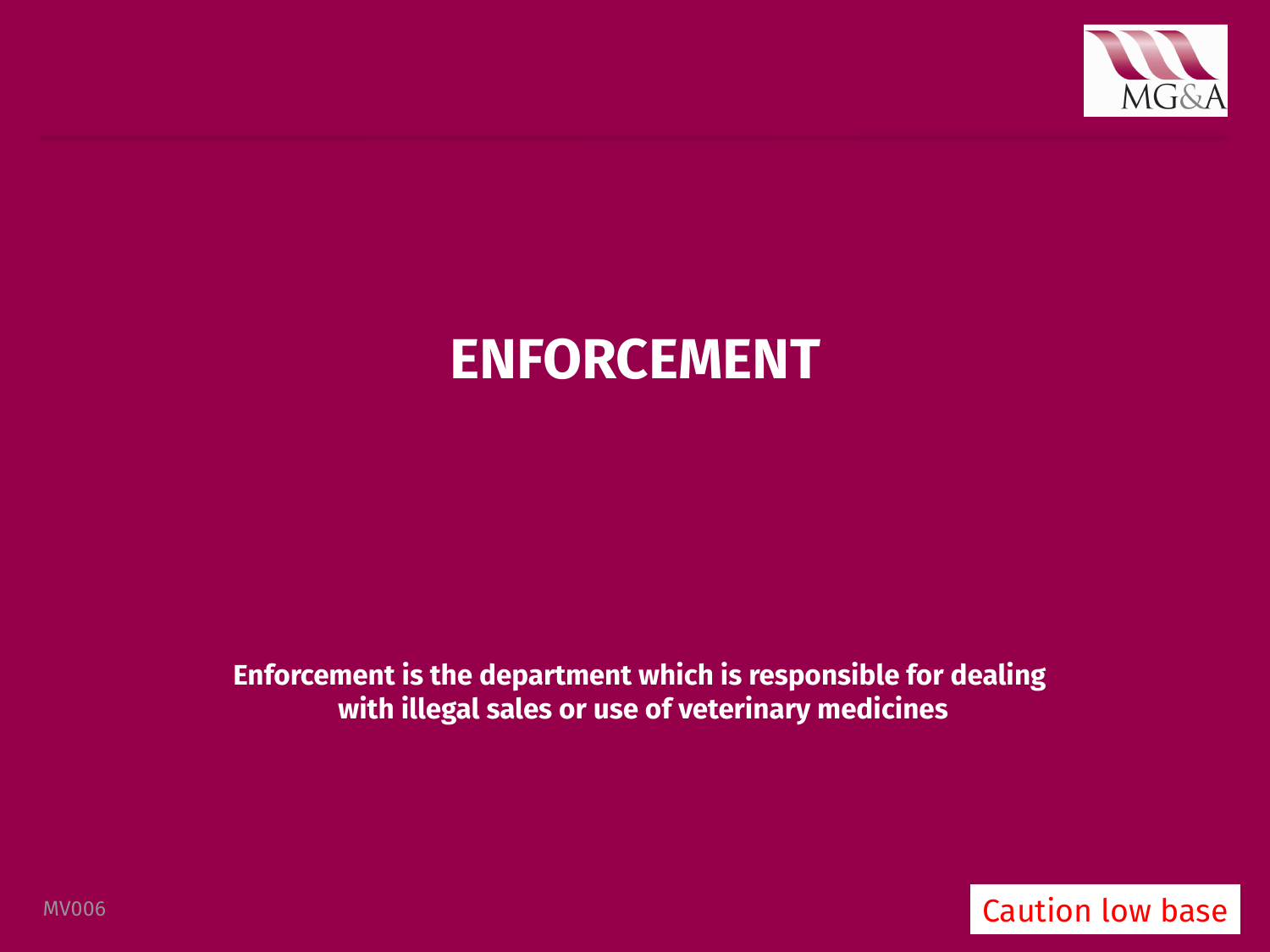

Enforcement
Enforcement is the department which is responsible for dealing
with illegal sales or use of veterinary medicines
Caution low base